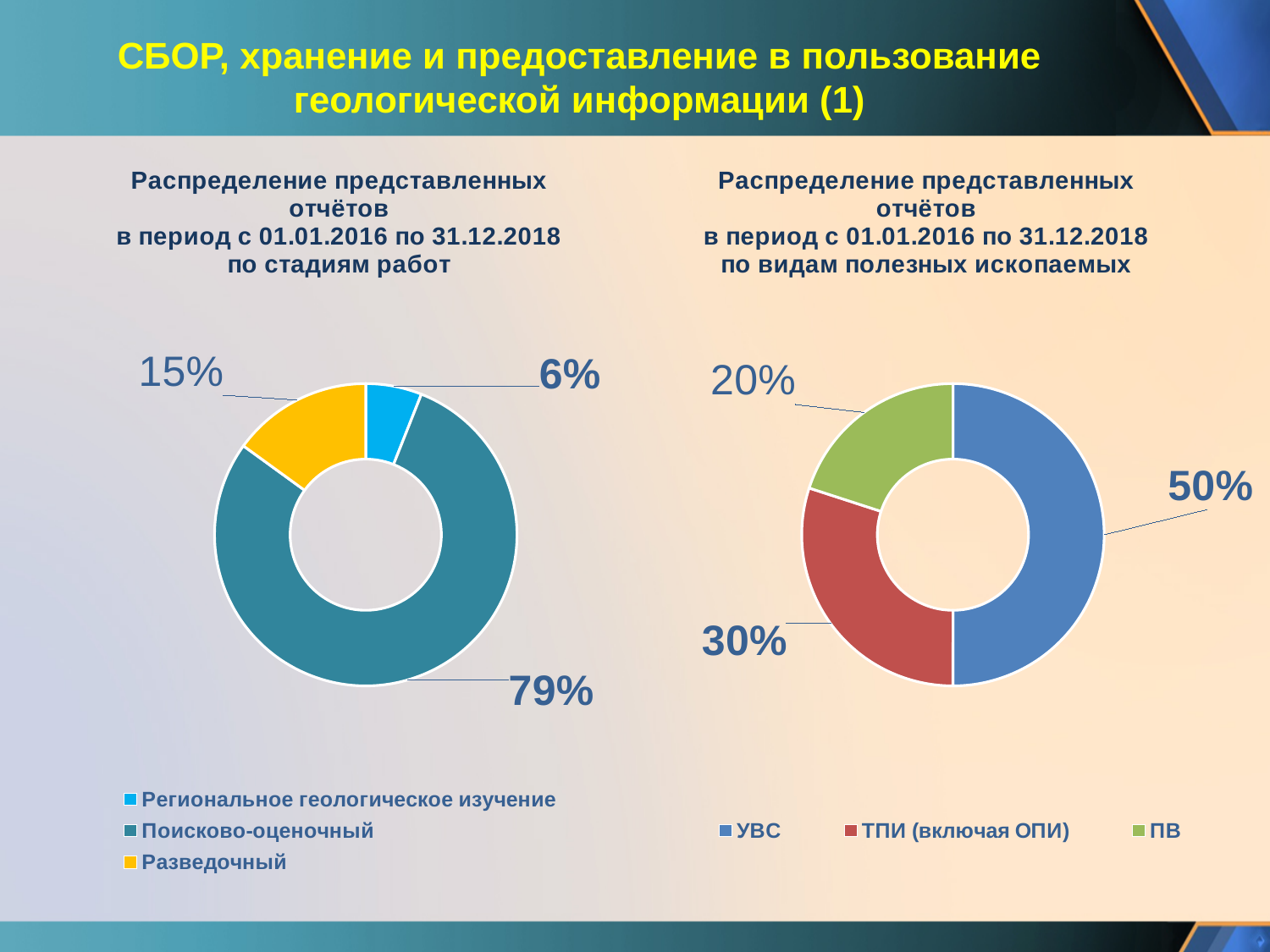

СБОР, хранение и предоставление в пользование геологической информации (1)

### Chart: Распределение представленных отчётов в период с 01.01.2016 по 31.12.2018 по стадиям работ

| Category | Проценты от общего количества |
|---|---|
| Региональное геологическое изучение | 6.0 |
| Поисково-оценочный | 79.0 |
| Разведочный | 15.0 |

### Chart: Распределение представленных отчётов в период с 01.01.2016 по 31.12.2018 по видам полезных ископаемых

| Category | Проценты от общего количества |
|---|---|
| УВС | 50.0 |
| ТПИ (включая ОПИ) | 30.0 |
| ПВ | 20.0 |